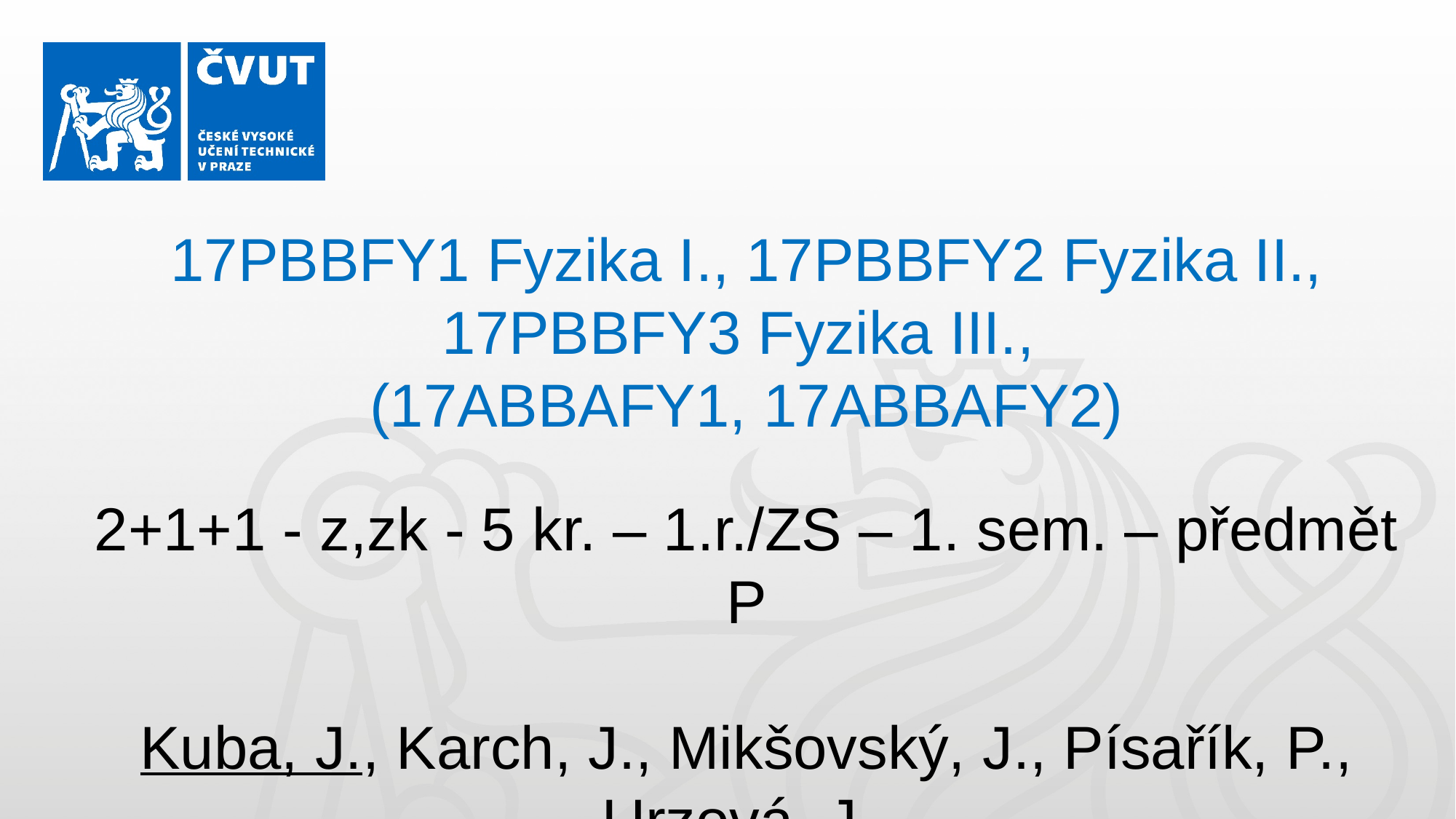

17PBBFY1 Fyzika I., 17PBBFY2 Fyzika II., 17PBBFY3 Fyzika III.,
(17ABBAFY1, 17ABBAFY2)

2+1+1 - z,zk - 5 kr. – 1.r./ZS – 1. sem. – předmět P

Kuba, J., Karch, J., Mikšovský, J., Písařík, P., Urzová, J.